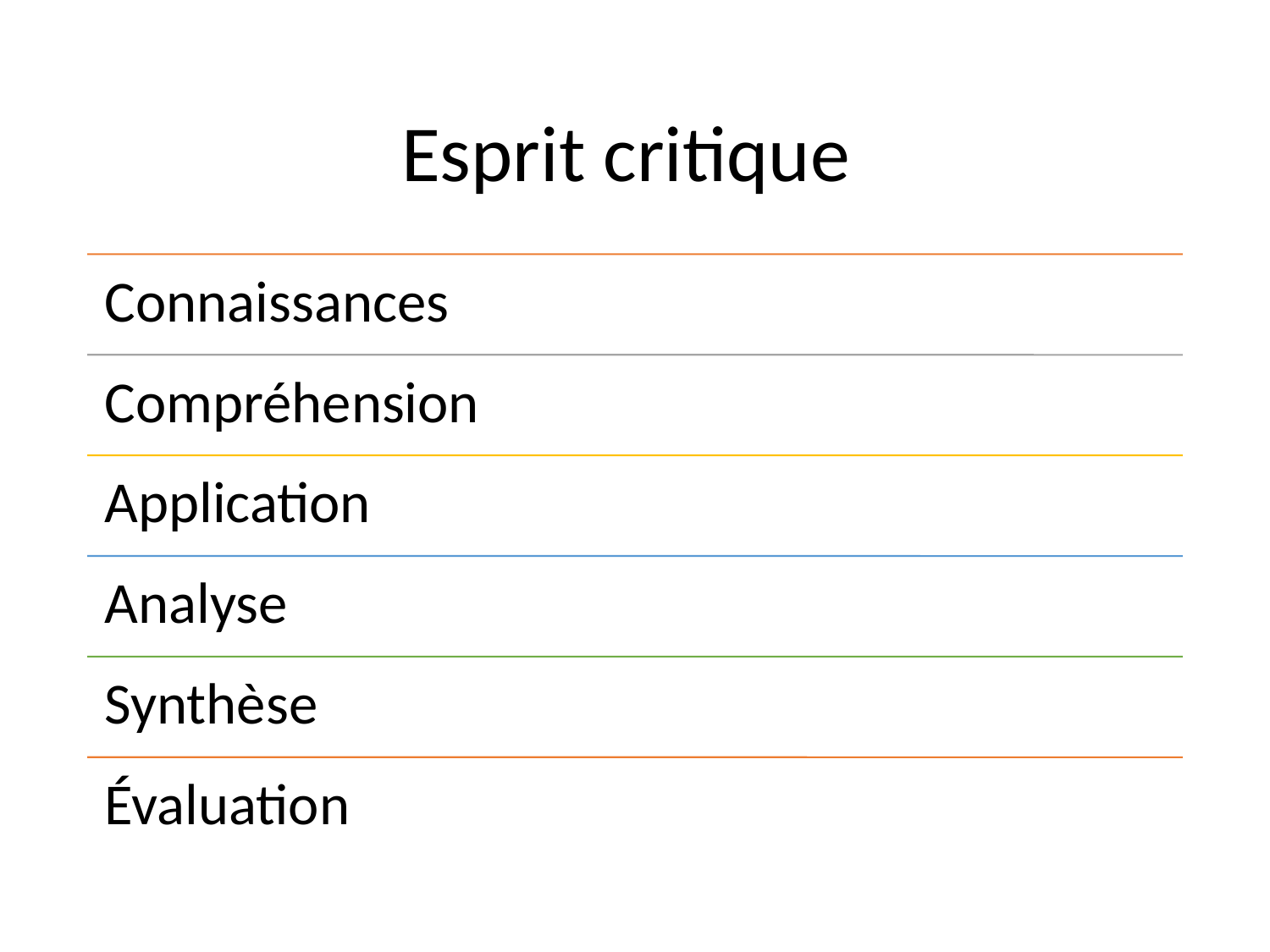

# Esprit critique
Connaissances
Compréhension
Application
Analyse
Synthèse
Évaluation